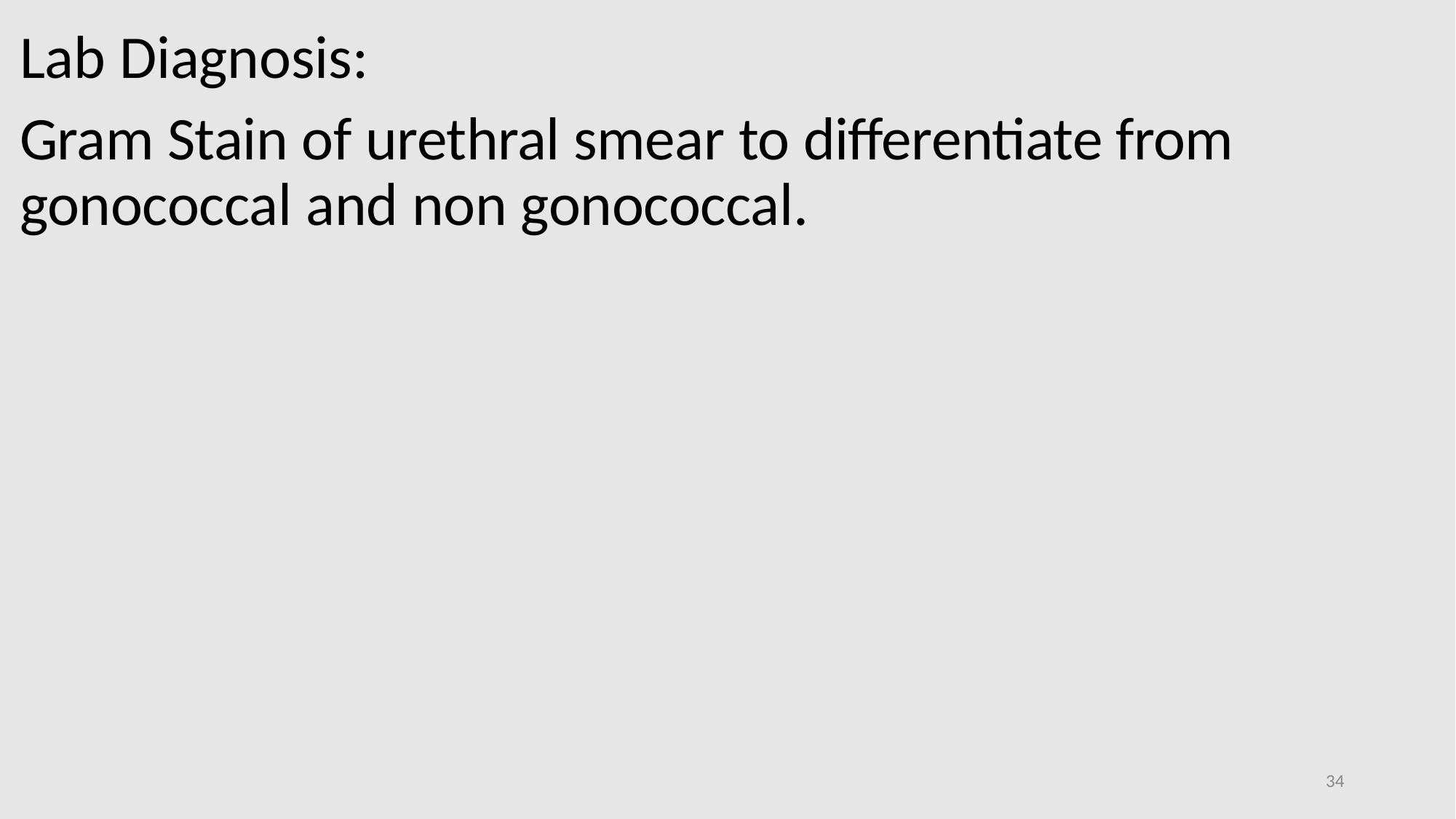

Lab Diagnosis:
Gram Stain of urethral smear to differentiate from  gonococcal and non gonococcal.
34